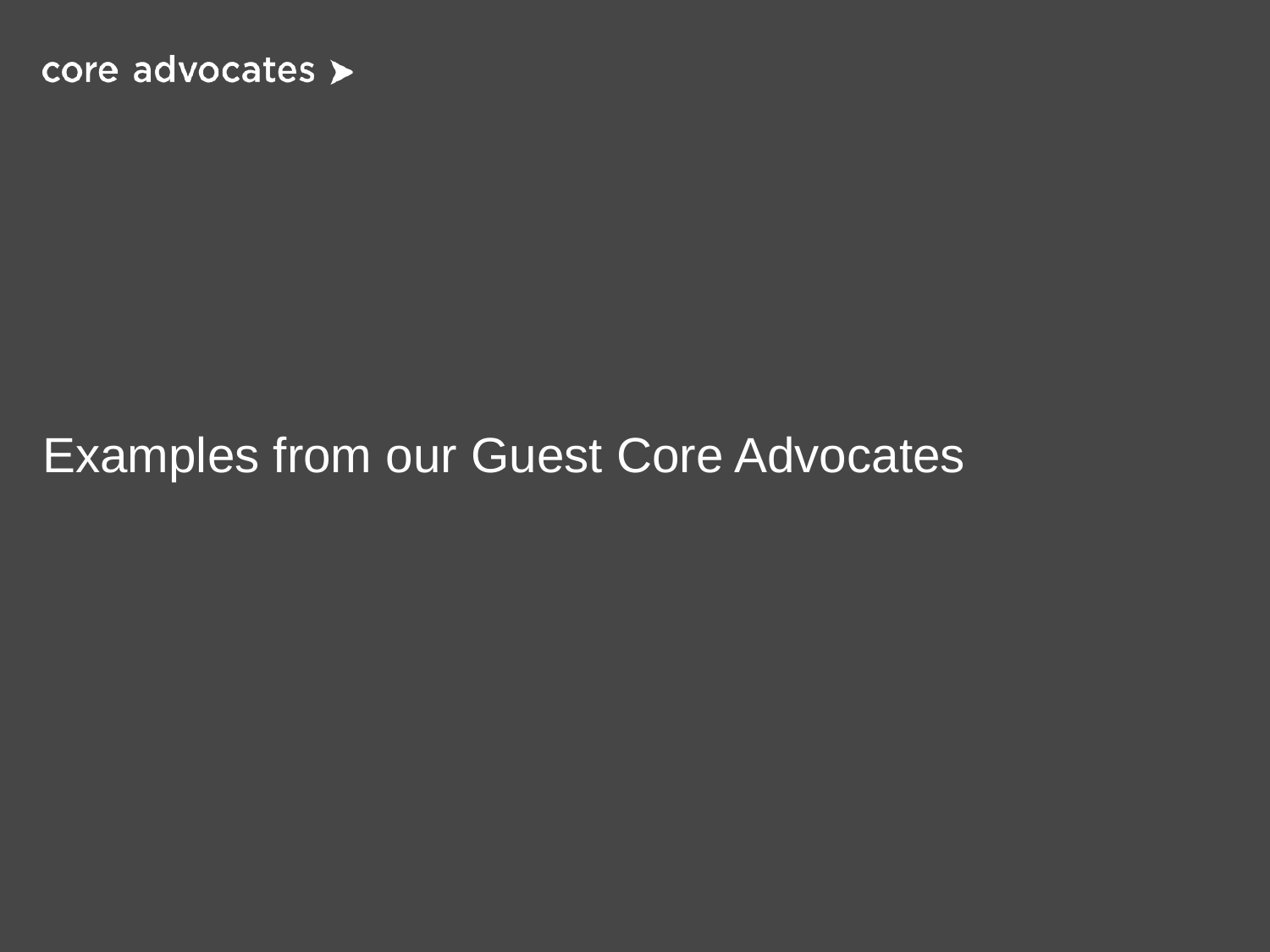

# Examples from our Guest Core Advocates